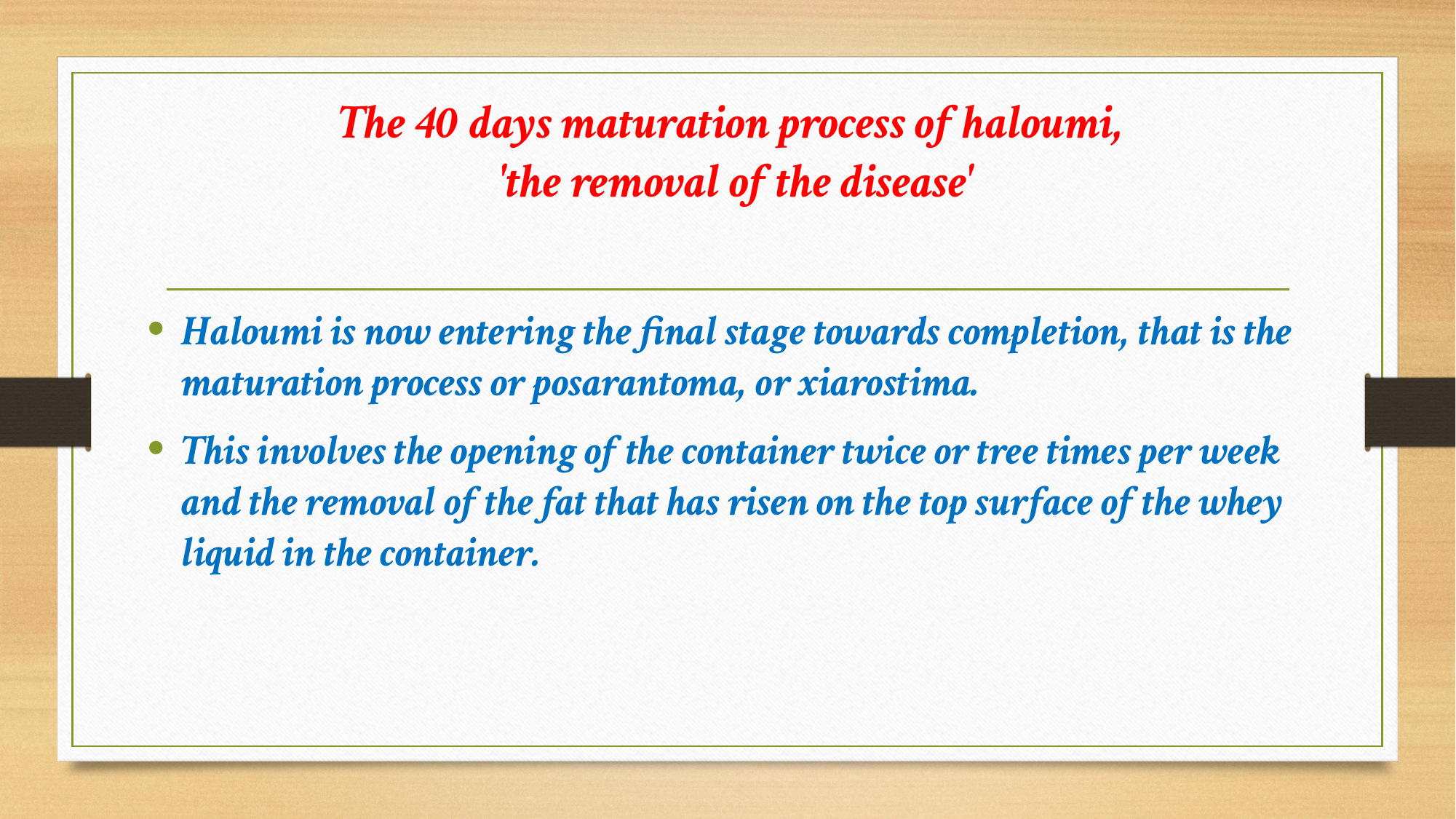

# The 40 days maturation process of haloumi, 'the removal of the disease'
Haloumi is now entering the final stage towards completion, that is the maturation process or posarantoma, or xiarostima.
This involves the opening of the container twice or tree times per week and the removal of the fat that has risen on the top surface of the whey liquid in the container.